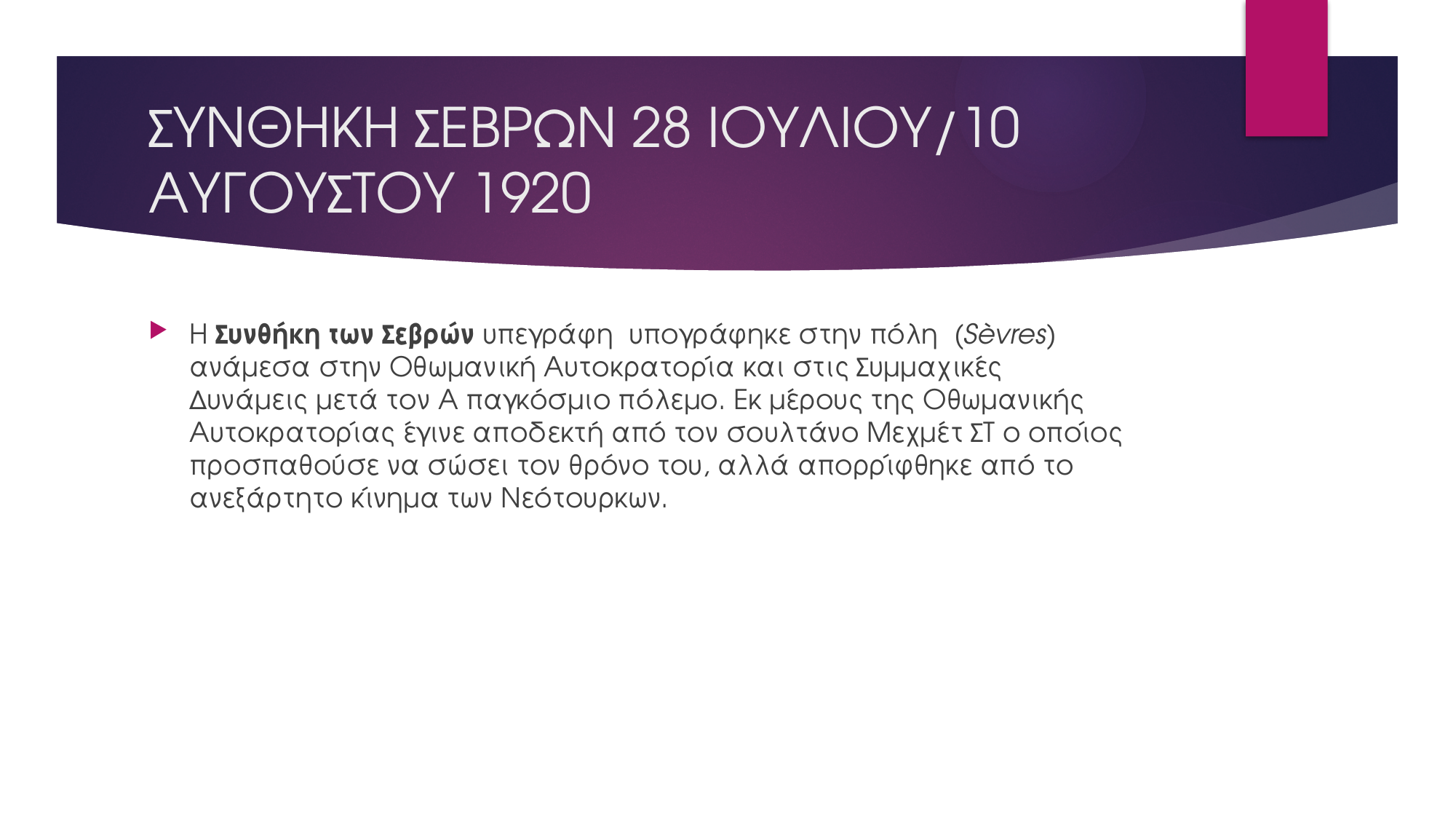

# ΣΥΝΘΗΚΗ ΣΕΒΡΩΝ 28 ΙΟΥΛΙΟΥ/10 ΑΥΓΟΥΣΤΟΥ 1920
Η Συνθήκη των Σεβρών υπεγράφη  υπογράφηκε στην πόλη  (Sèvres) ανάμεσα στην Οθωμανική Αυτοκρατορία και στις Συμμαχικές Δυνάμεις μετά τον Α παγκόσμιο πόλεμο. Εκ μέρους της Οθωμανικής Αυτοκρατορίας έγινε αποδεκτή από τον σουλτάνο Μεχμέτ ΣΤ ο οποίος προσπαθούσε να σώσει τον θρόνο του, αλλά απορρίφθηκε από το ανεξάρτητο κίνημα των Νεότουρκων.